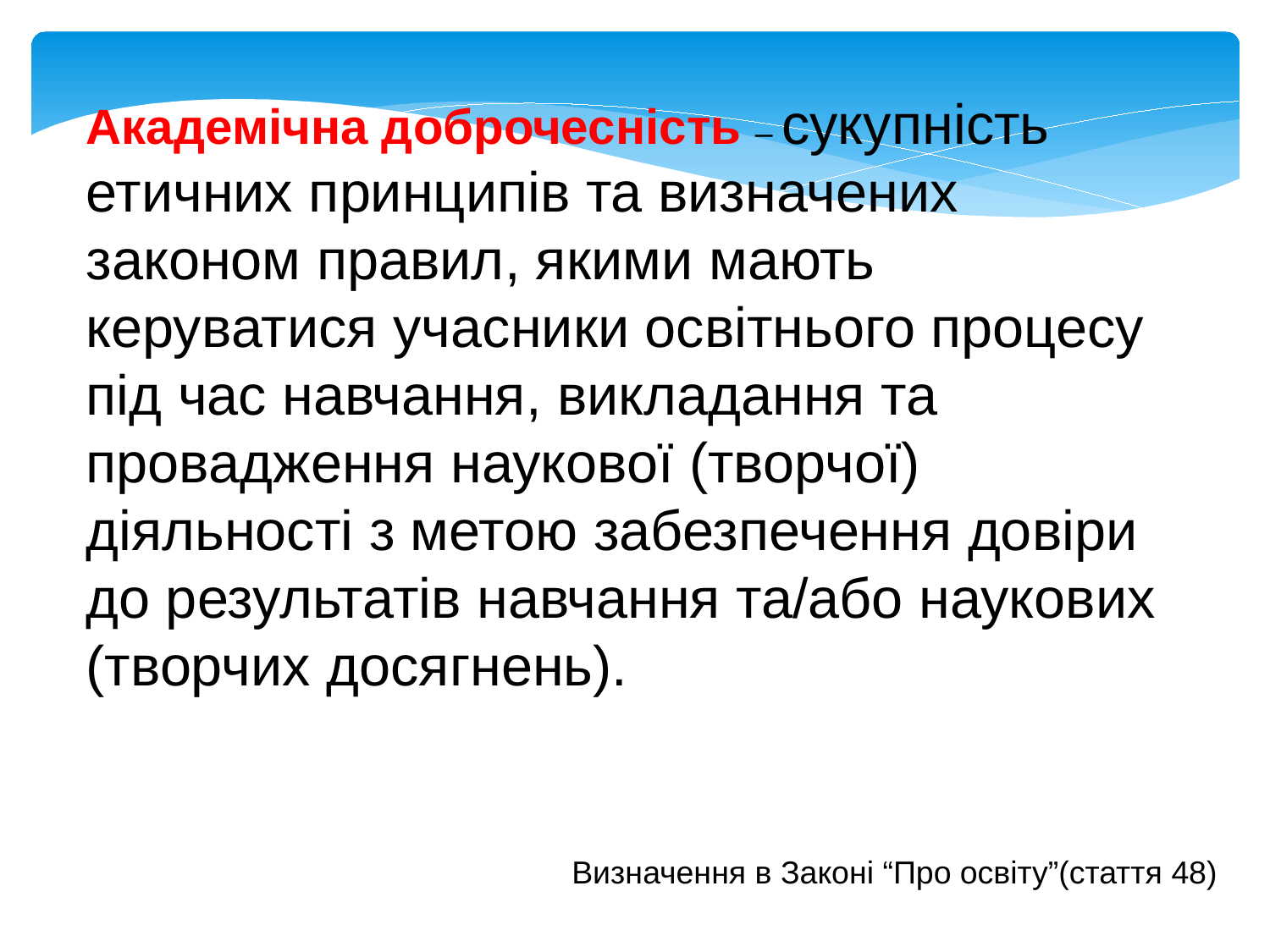

Академічна доброчесність – сукупність етичних принципів та визначених законом правил, якими мають керуватися учасники освітнього процесу під час навчання, викладання та провадження наукової (творчої) діяльності з метою забезпечення довіри до результатів навчання та/або наукових (творчих досягнень).
Визначення в Законі “Про освіту”(стаття 48)